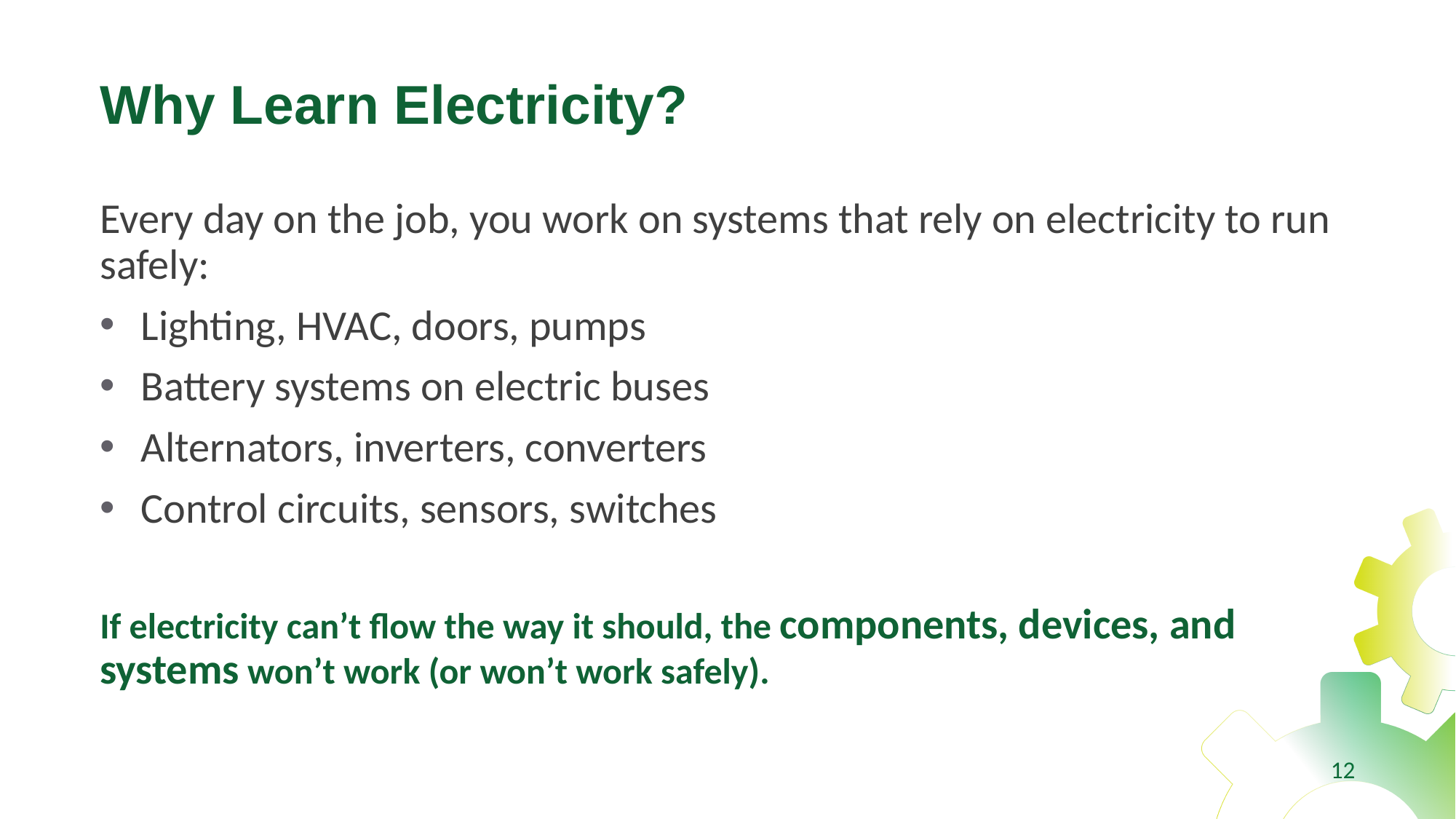

# Why Learn Electricity?
Every day on the job, you work on systems that rely on electricity to run safely:
Lighting, HVAC, doors, pumps
Battery systems on electric buses
Alternators, inverters, converters
Control circuits, sensors, switches

If electricity can’t flow the way it should, the components, devices, and systems won’t work (or won’t work safely).